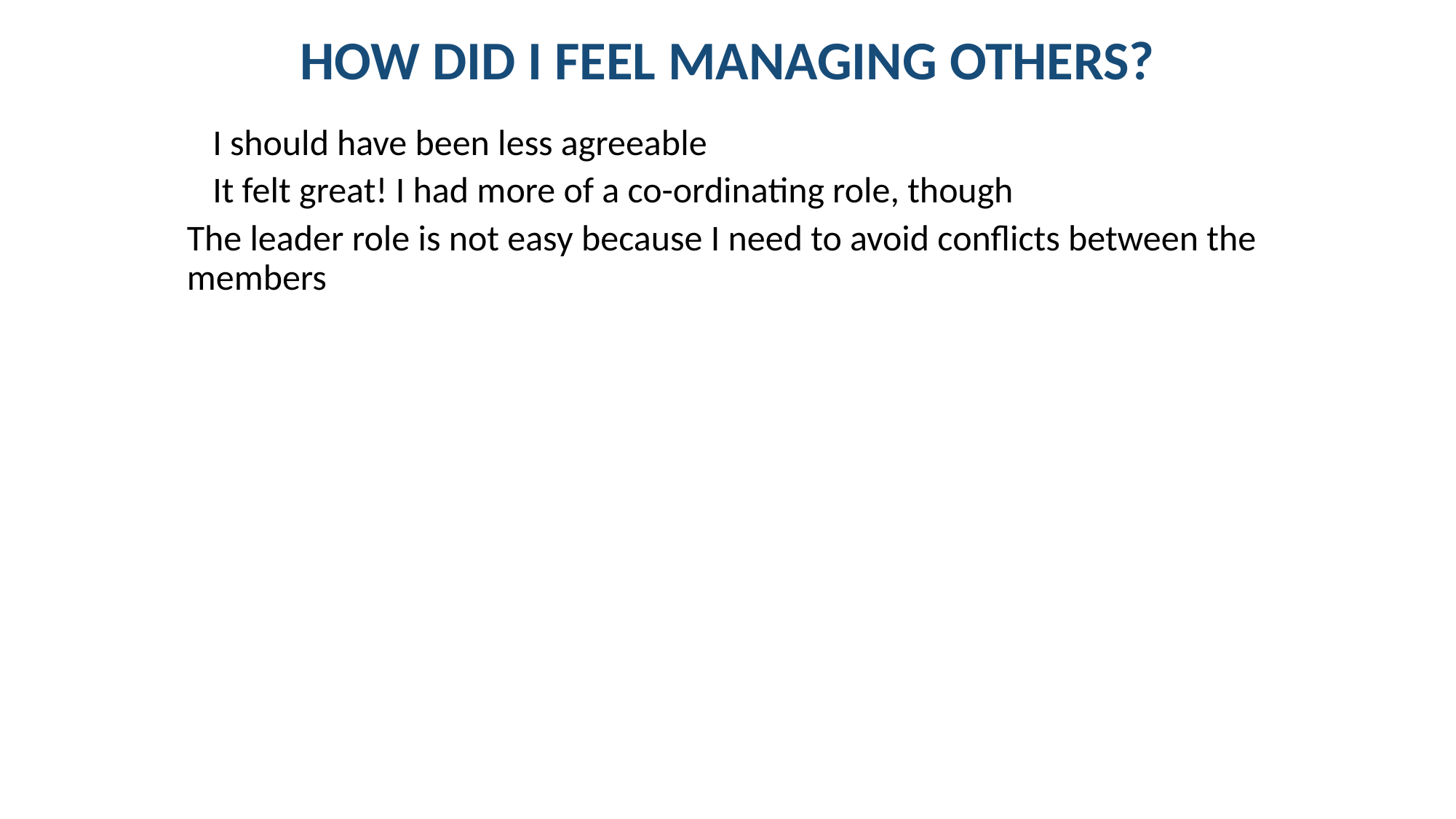

# HOW DID I FEEL MANAGING OTHERS?
I should have been less agreeable
It felt great! I had more of a co-ordinating role, though
The leader role is not easy because I need to avoid conflicts between the members